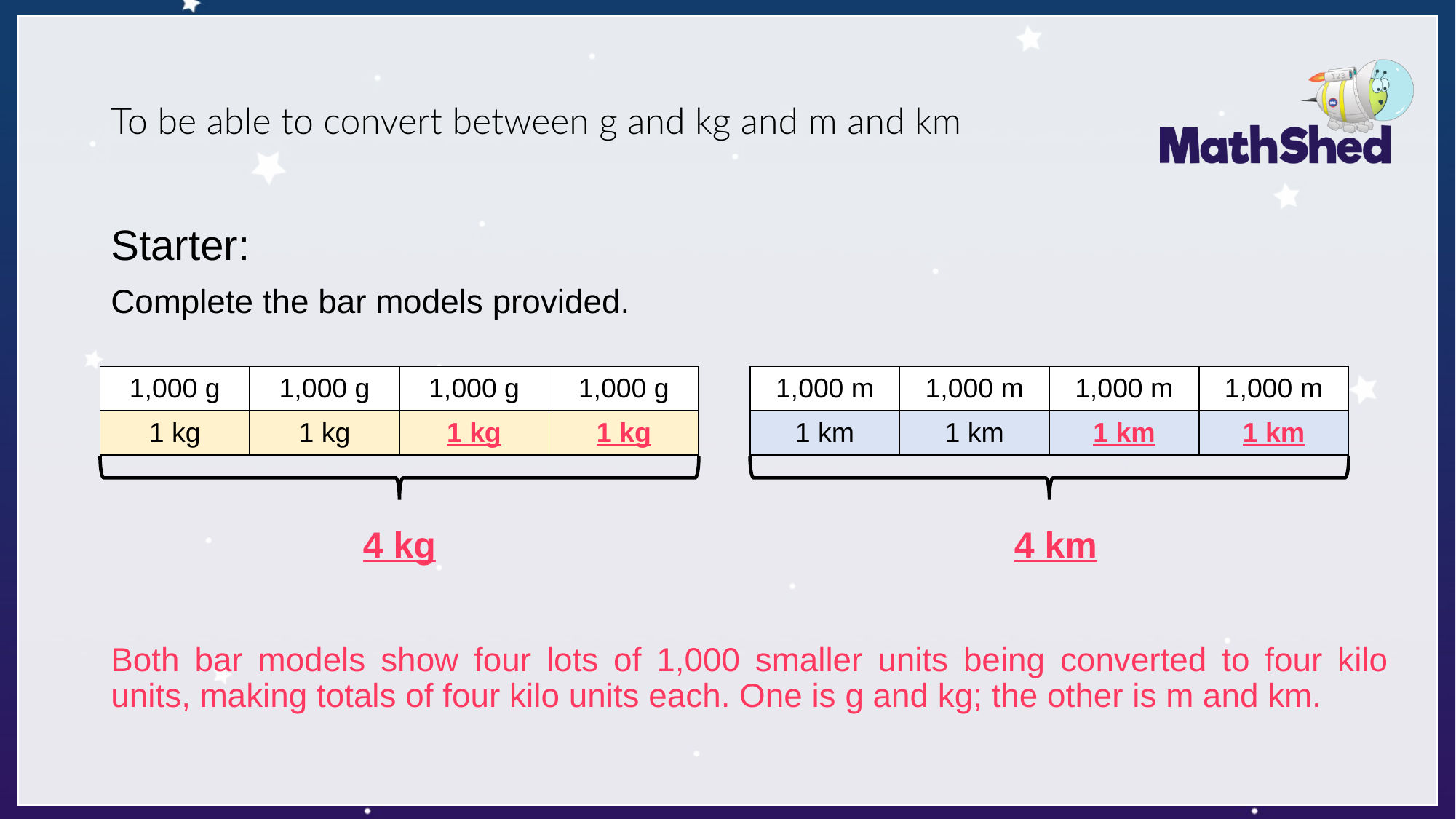

# To be able to convert between g and kg and m and km

Starter:
Complete the bar models provided.

Both bar models show four lots of 1,000 smaller units being converted to four kilo units, making totals of four kilo units each. One is g and kg; the other is m and km.
| 1,000 g | 1,000 g | 1,000 g | 1,000 g |
| --- | --- | --- | --- |
| 1 kg | 1 kg | 1 kg | 1 kg |
| 1,000 m | 1,000 m | 1,000 m | 1,000 m |
| --- | --- | --- | --- |
| 1 km | 1 km | 1 km | 1 km |
4 km
4 kg